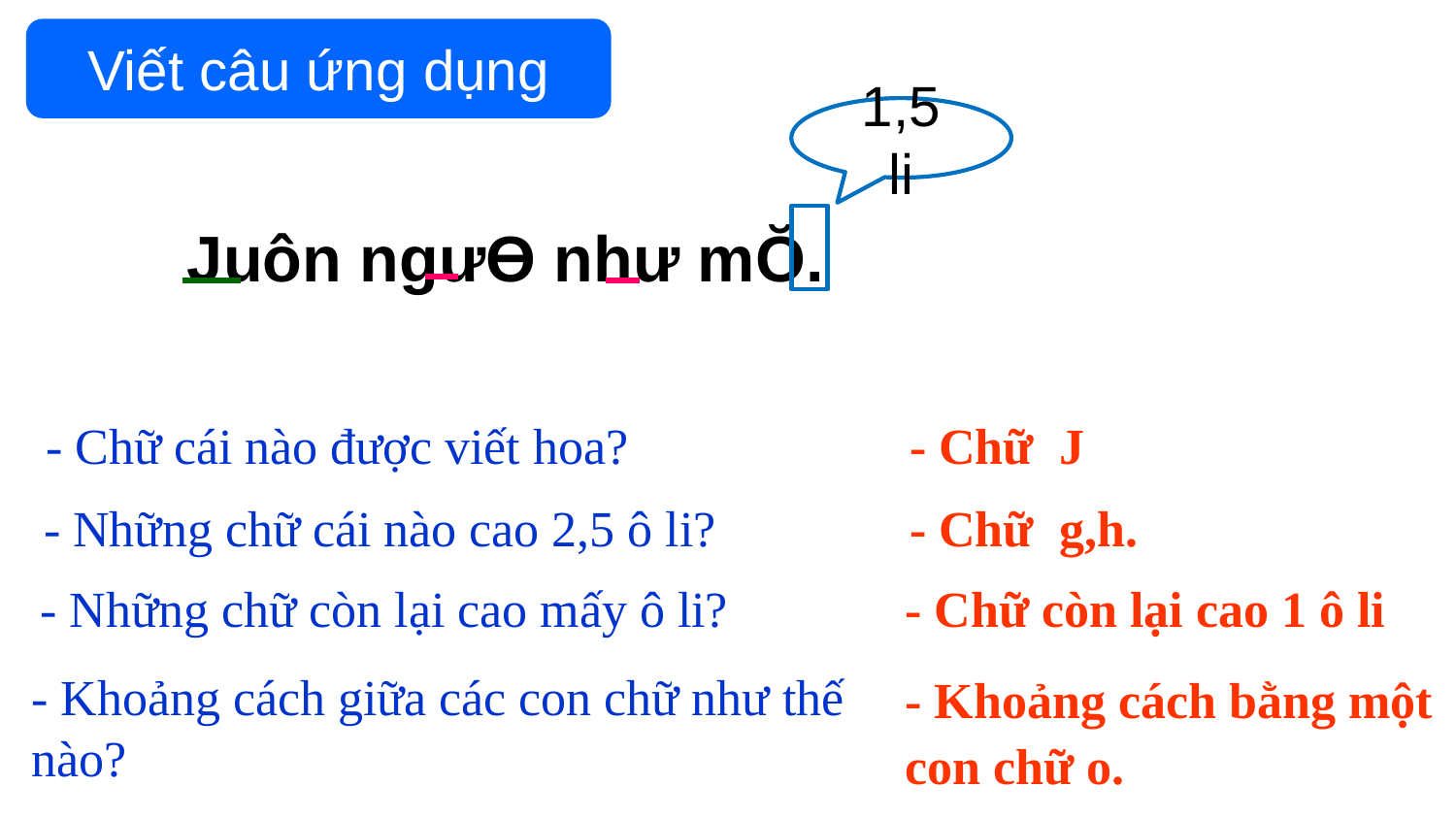

Viết câu ứng dụng
1,5 li

Juôn ngưƟ như mŎ.

- Chữ cái nào được viết hoa?
- Chữ  J
- Những chữ cái nào cao 2,5 ô li?
- Chữ  g,h.
- Những chữ còn lại cao mấy ô li?
- Chữ còn lại cao 1 ô li
- Khoảng cách bằng một con chữ o.
- Khoảng cách giữa các con chữ như thế nào?